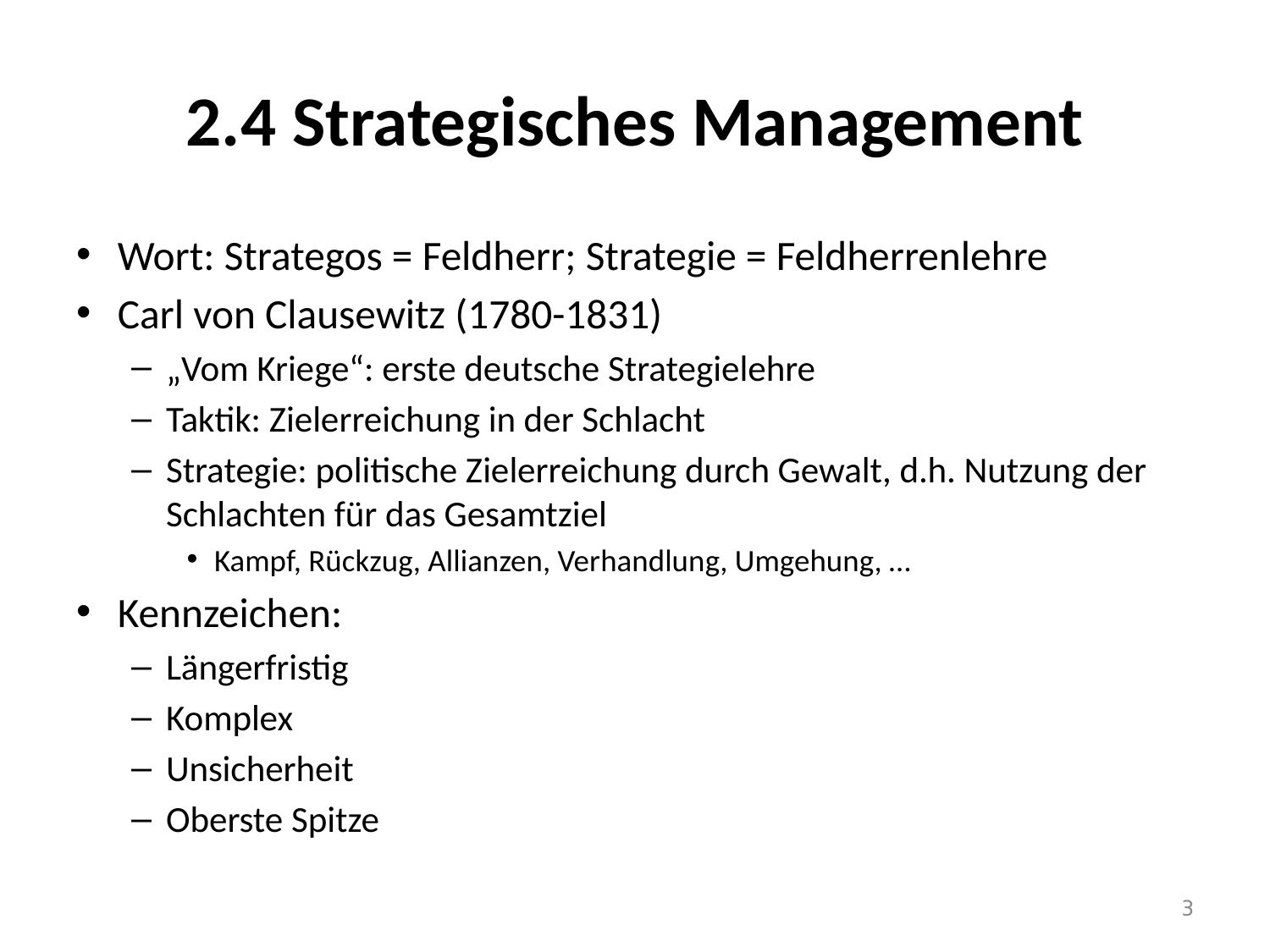

# 2.4 Strategisches Management
Wort: Strategos = Feldherr; Strategie = Feldherrenlehre
Carl von Clausewitz (1780-1831)
„Vom Kriege“: erste deutsche Strategielehre
Taktik: Zielerreichung in der Schlacht
Strategie: politische Zielerreichung durch Gewalt, d.h. Nutzung der Schlachten für das Gesamtziel
Kampf, Rückzug, Allianzen, Verhandlung, Umgehung, …
Kennzeichen:
Längerfristig
Komplex
Unsicherheit
Oberste Spitze

3